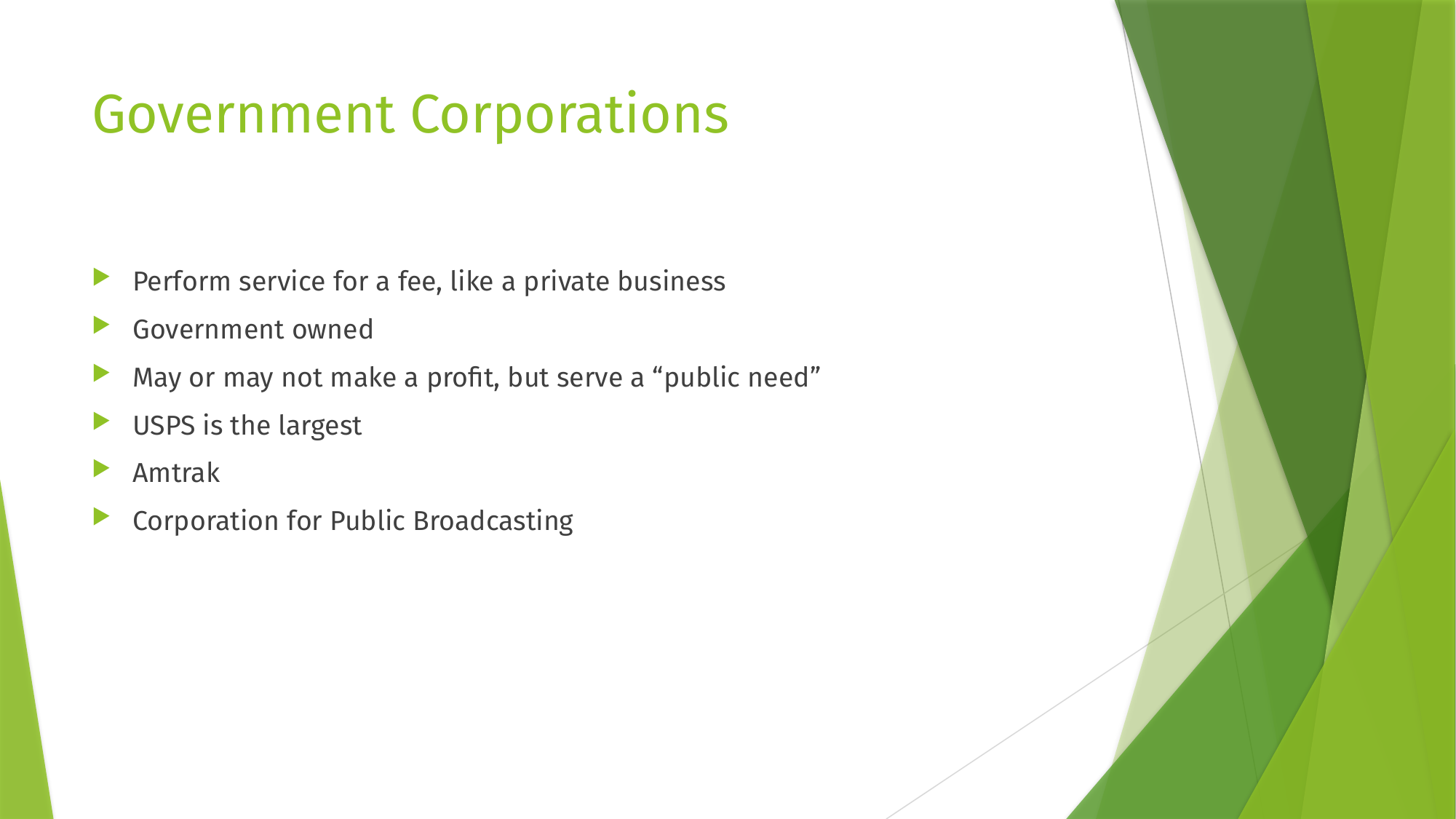

# Government Corporations
Perform service for a fee, like a private business
Government owned
May or may not make a profit, but serve a “public need”
USPS is the largest
Amtrak
Corporation for Public Broadcasting